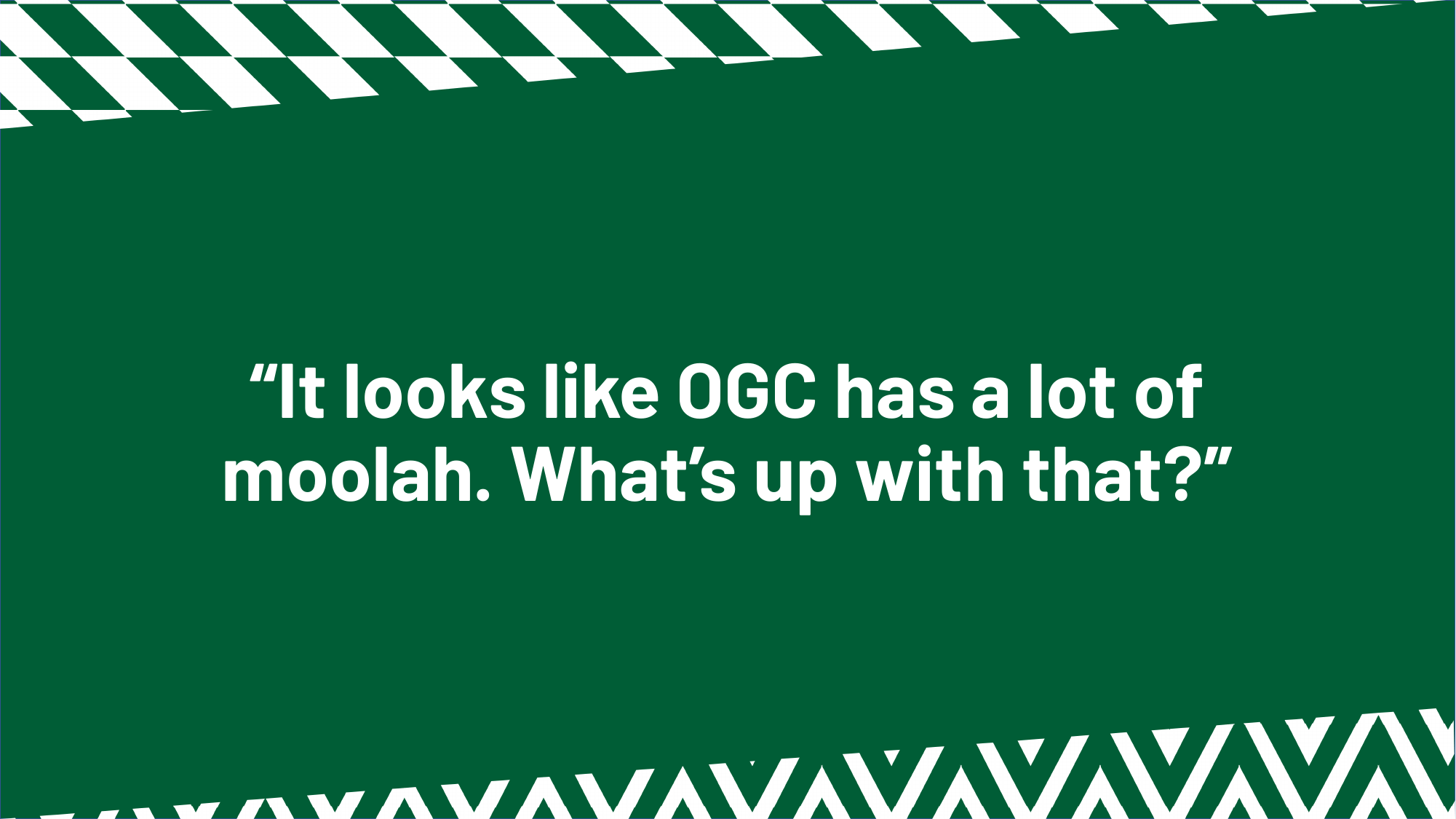

# “It looks like OGC has a lot of moolah. What’s up with that?”